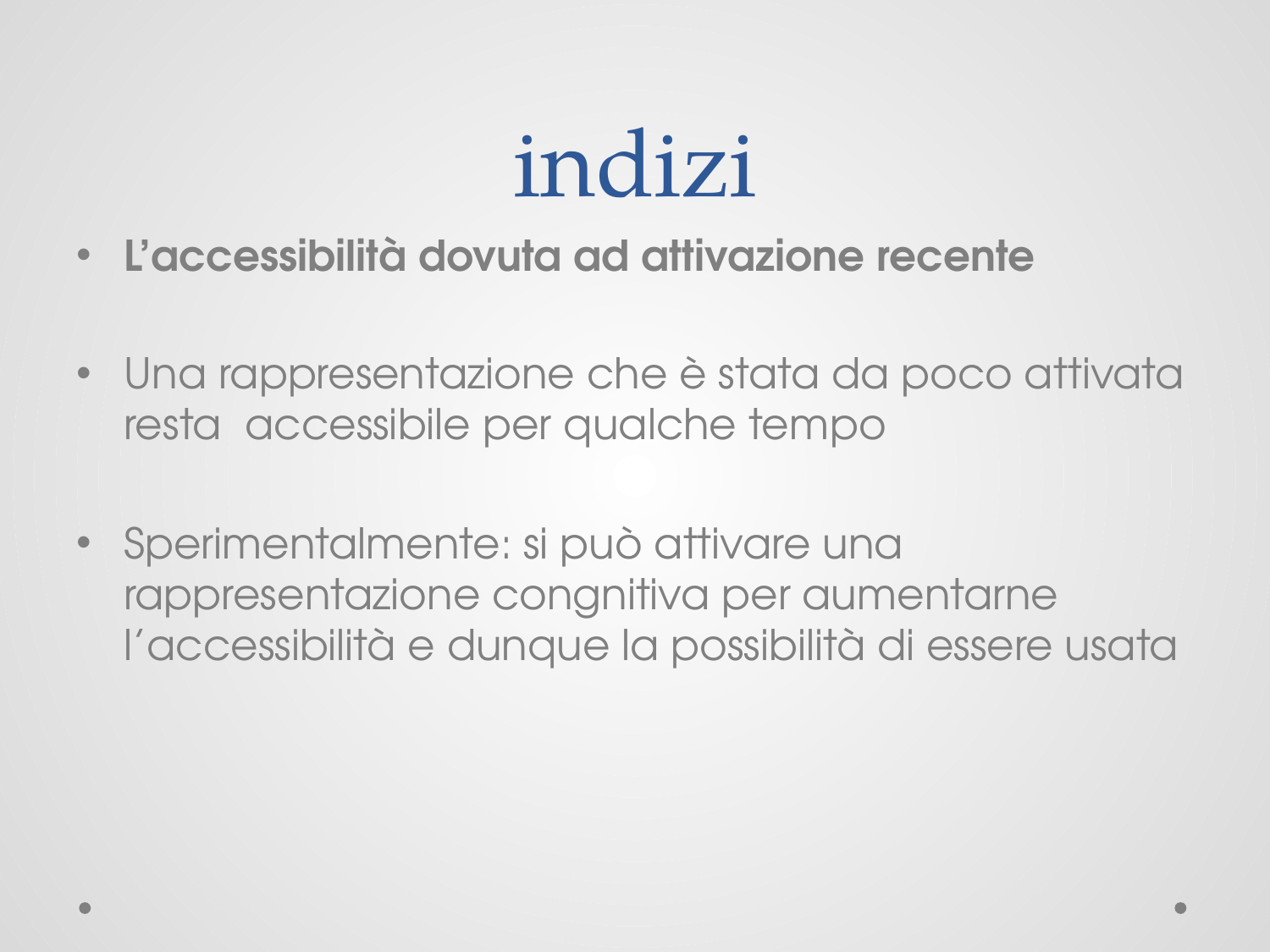

# indizi
L’accessibilità dovuta ad attivazione recente

Una rappresentazione che è stata da poco attivata resta  accessibile per qualche tempo

Sperimentalmente: si può attivare una rappresentazione congnitiva per aumentarne l’accessibilità e dunque la possibilità di essere usata